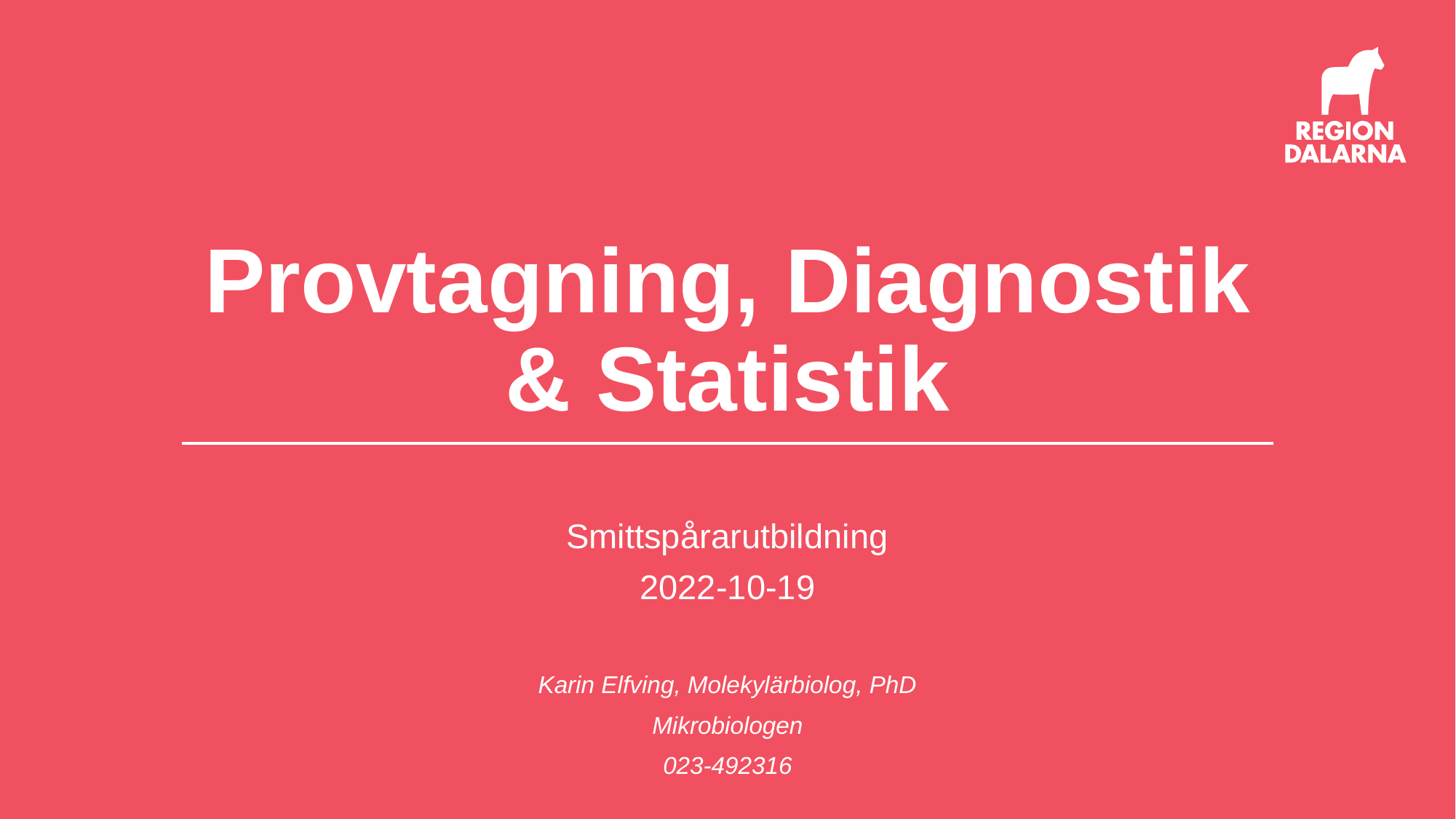

# Provtagning, Diagnostik & Statistik

Smittspårarutbildning
2022-10-19

Karin Elfving, Molekylärbiolog, PhD
Mikrobiologen
023-492316